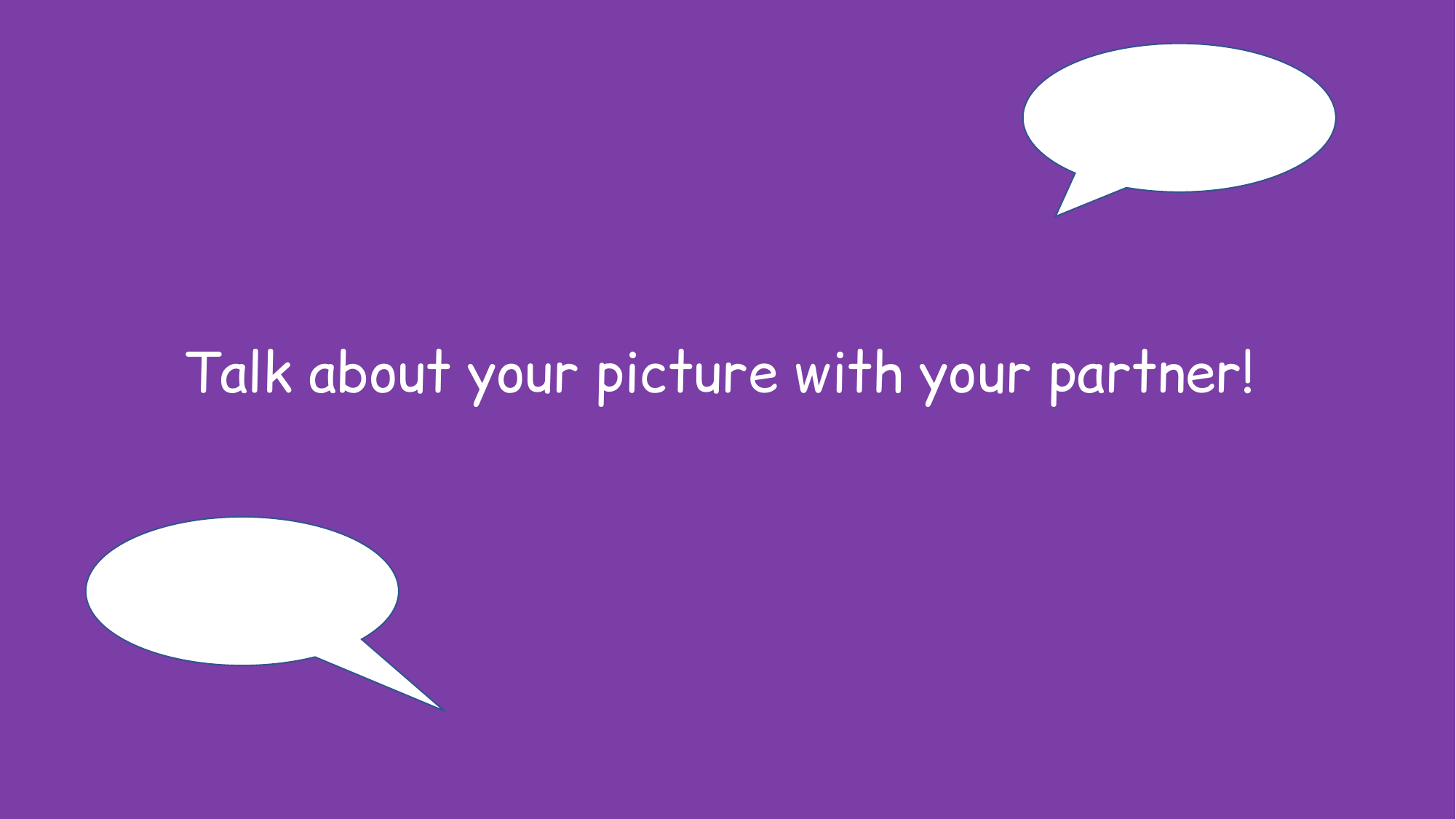

Talk about your picture with your partner!